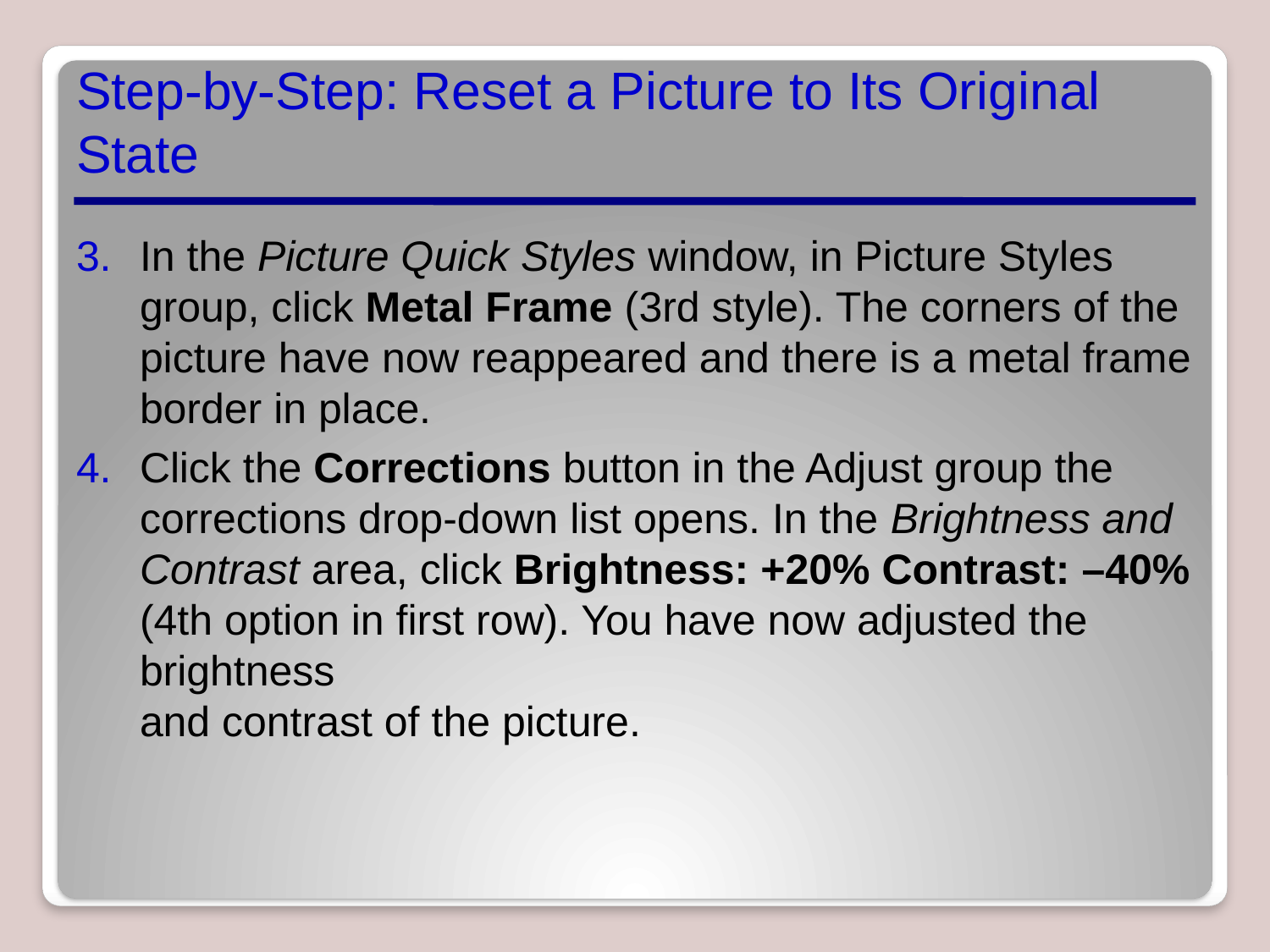

# Step-by-Step: Reset a Picture to Its Original State
In the Picture Quick Styles window, in Picture Styles group, click Metal Frame (3rd style). The corners of the picture have now reappeared and there is a metal frame border in place.
Click the Corrections button in the Adjust group the corrections drop-down list opens. In the Brightness and Contrast area, click Brightness: +20% Contrast: –40% (4th option in first row). You have now adjusted the brightness
and contrast of the picture.